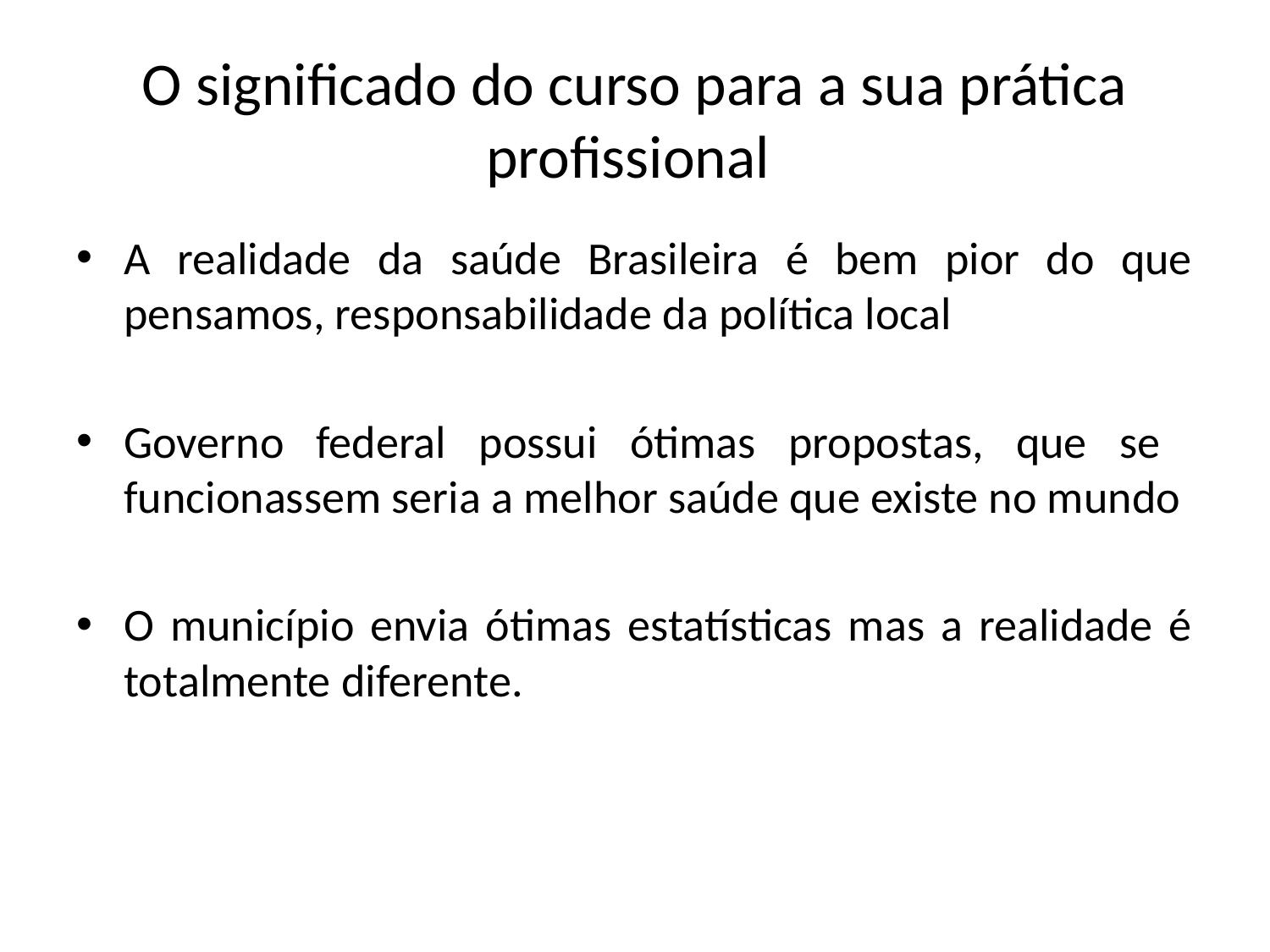

# O significado do curso para a sua prática profissional
A realidade da saúde Brasileira é bem pior do que pensamos, responsabilidade da política local

Governo federal possui ótimas propostas, que se  funcionassem seria a melhor saúde que existe no mundo

O município envia ótimas estatísticas mas a realidade é totalmente diferente.